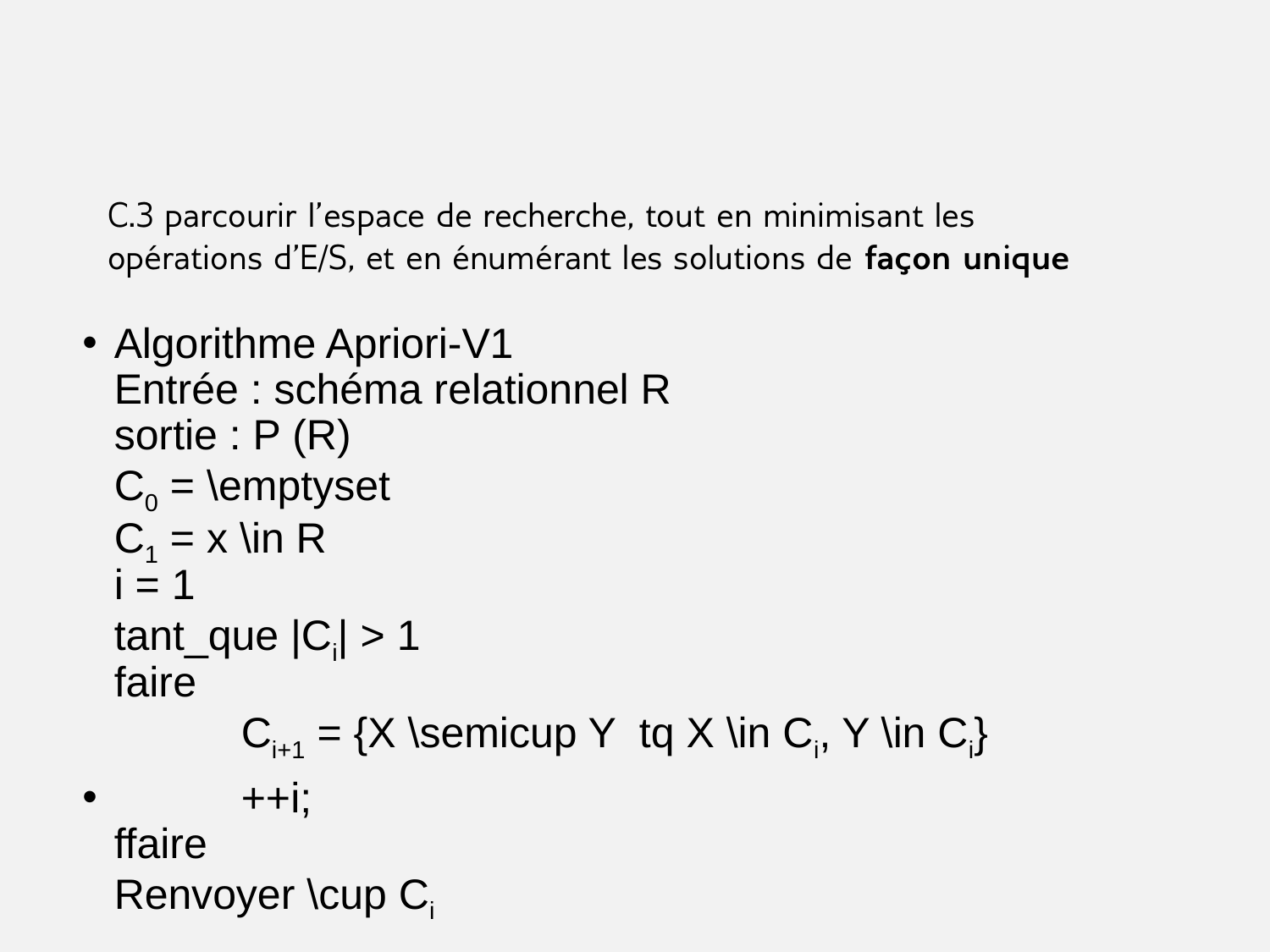

C.3 parcourir l’espace de recherche, tout en minimisant les opérations d’E/S, et en énumérant les solutions de façon unique
# Algorithme Apriori-V1 Entrée : schéma relationnel R sortie : P (R) C0 = \emptyset C1 = x \in R i = 1 tant_que |Ci| > 1 faire Ci+1 = {X \semicup Y  tq X \in Ci, Y \in Ci}
 	++i;
ffaire
Renvoyer \cup Ci